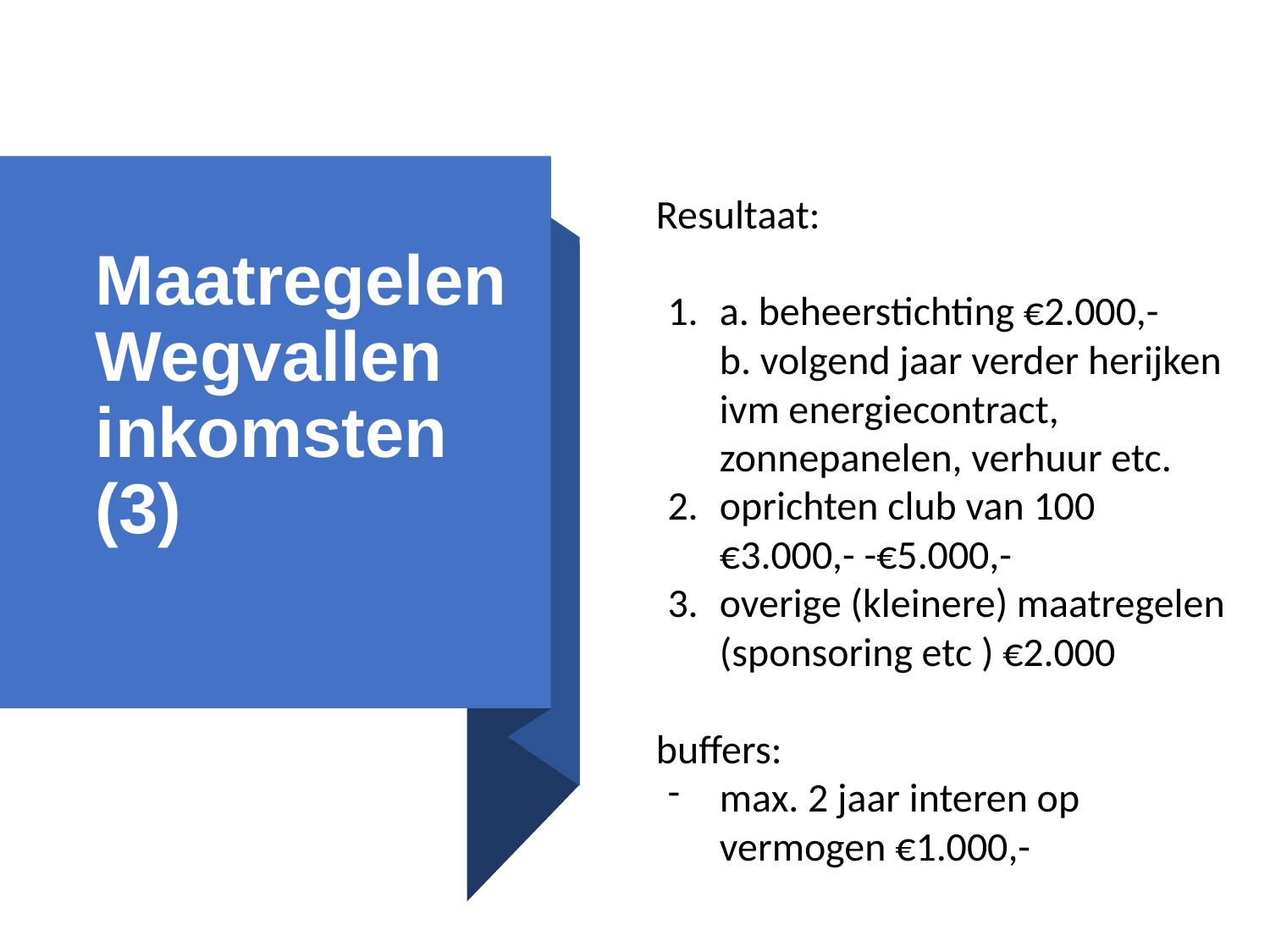

Resultaat:

a. beheerstichting €2.000,-
b. volgend jaar verder herijken ivm energiecontract, zonnepanelen, verhuur etc.
oprichten club van 100
€3.000,- -€5.000,-
overige (kleinere) maatregelen (sponsoring etc ) €2.000

buffers:
max. 2 jaar interen op vermogen €1.000,-
# Maatregelen Wegvallen inkomsten (3)